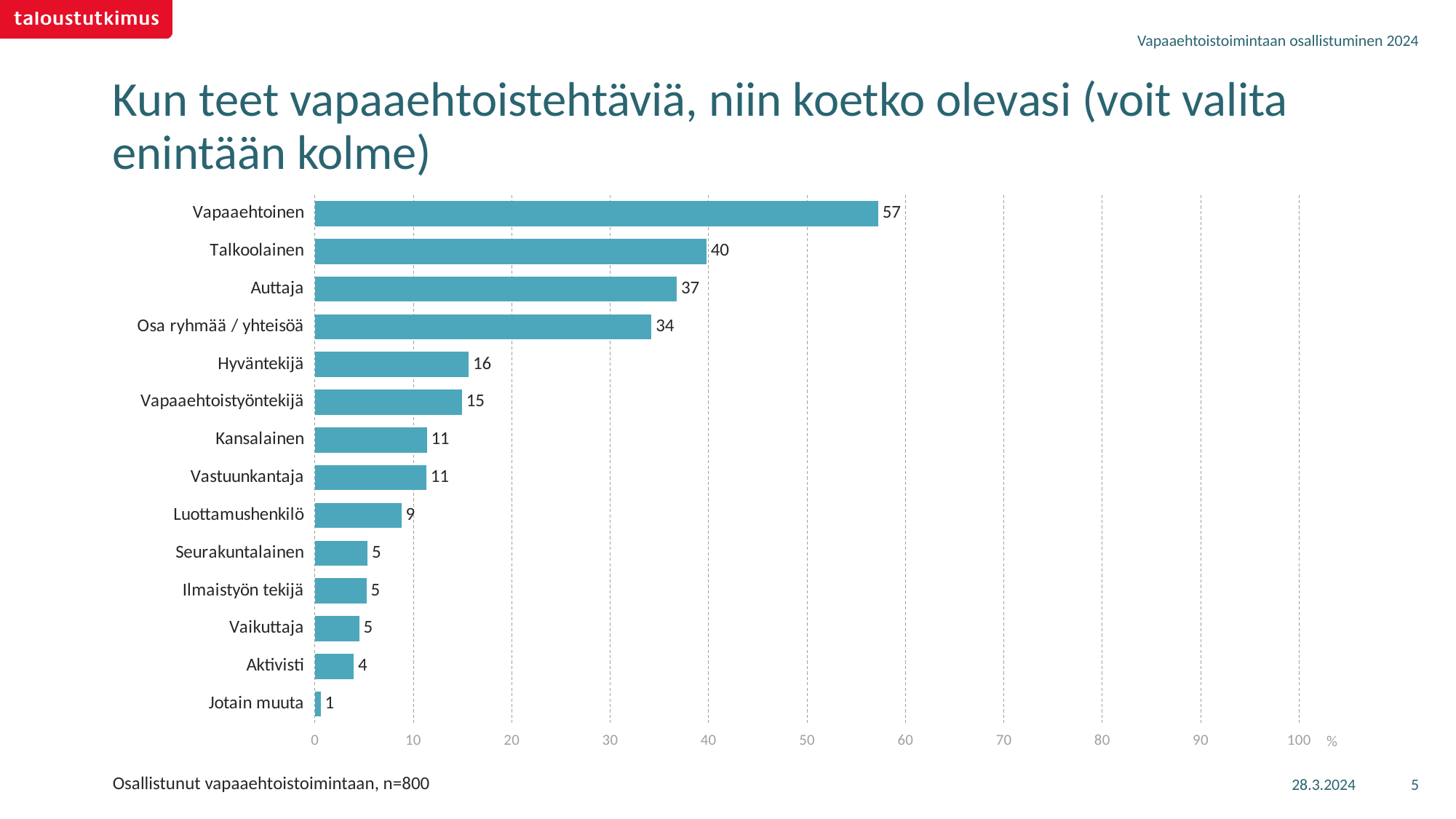

Vapaaehtoistoimintaan osallistuminen 2024
# Kun teet vapaaehtoistehtäviä, niin koetko olevasi (voit valita enintään kolme)

### Chart

| Category | x |
|---|---|
| Vapaaehtoinen | 57.24106 |
| Talkoolainen | 39.79028 |
| Auttaja | 36.76816 |
| Osa ryhmää / yhteisöä | 34.20214 |
| Hyväntekijä | 15.61227 |
| Vapaaehtoistyöntekijä | 14.93877 |
| Kansalainen | 11.36146 |
| Vastuunkantaja | 11.31918 |
| Luottamushenkilö | 8.80047 |
| Seurakuntalainen | 5.35464 |
| Ilmaistyön tekijä | 5.2418 |
| Vaikuttaja | 4.50131 |
| Aktivisti | 3.94138 |
| Jotain muuta | 0.58104 |
28.3.2024
5
Osallistunut vapaaehtoistoimintaan, n=800